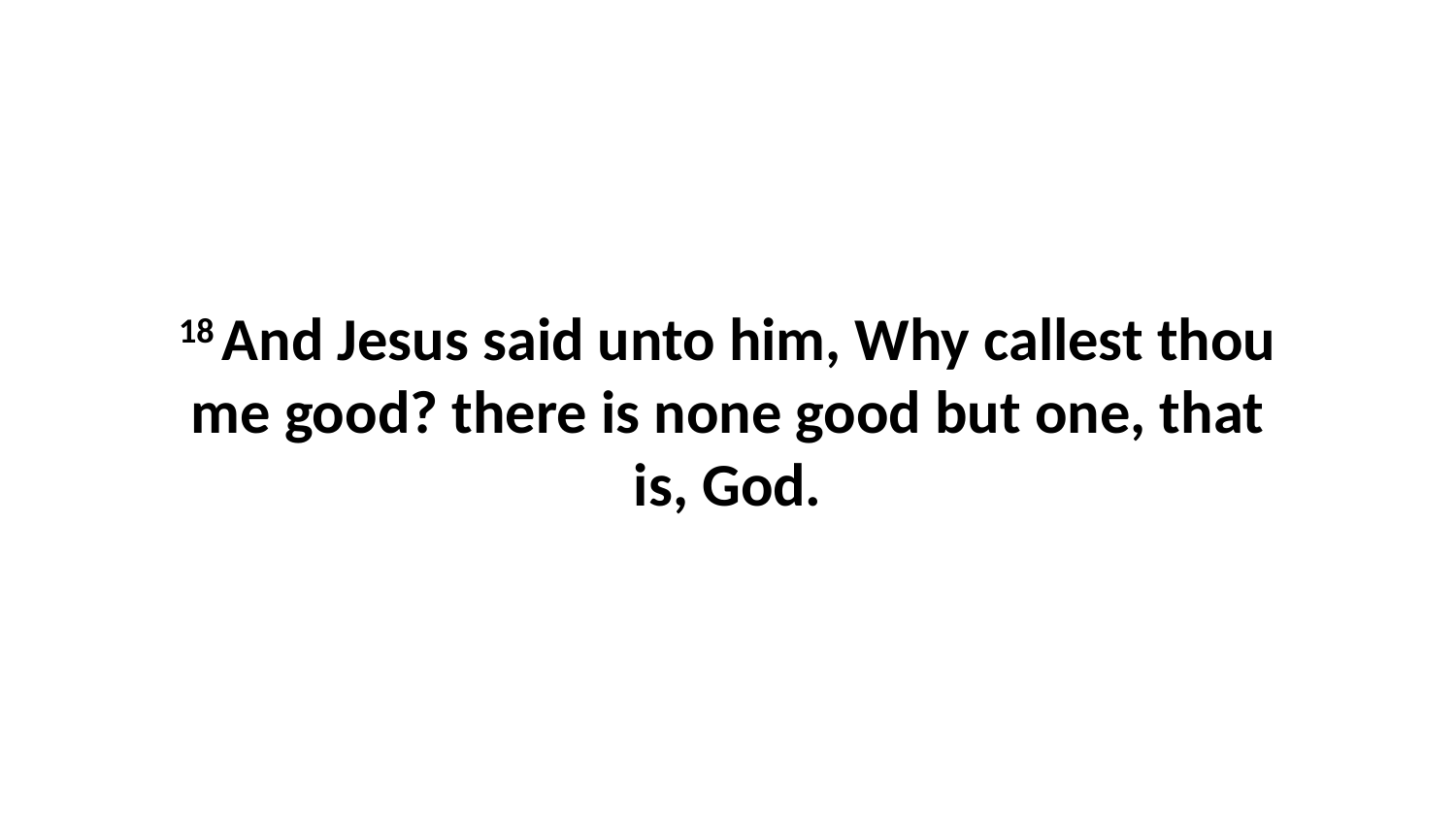

18 And Jesus said unto him, Why callest thou me good? there is none good but one, that is, God.